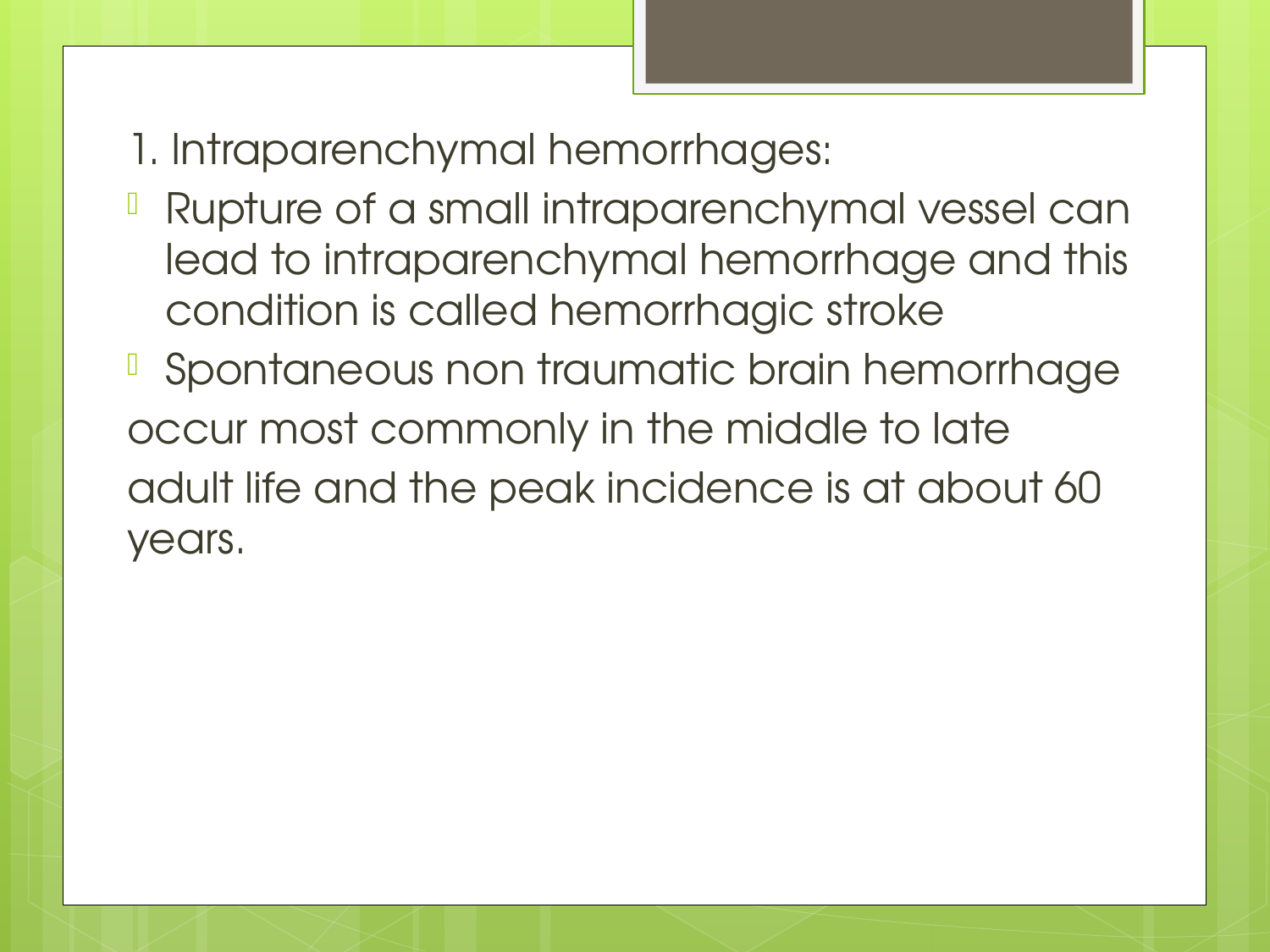

1. Intraparenchymal hemorrhages:
Rupture of a small intraparenchymal vessel can lead to intraparenchymal hemorrhage and this condition is called hemorrhagic stroke
Spontaneous non traumatic brain hemorrhage
occur most commonly in the middle to late
adult life and the peak incidence is at about 60 years.